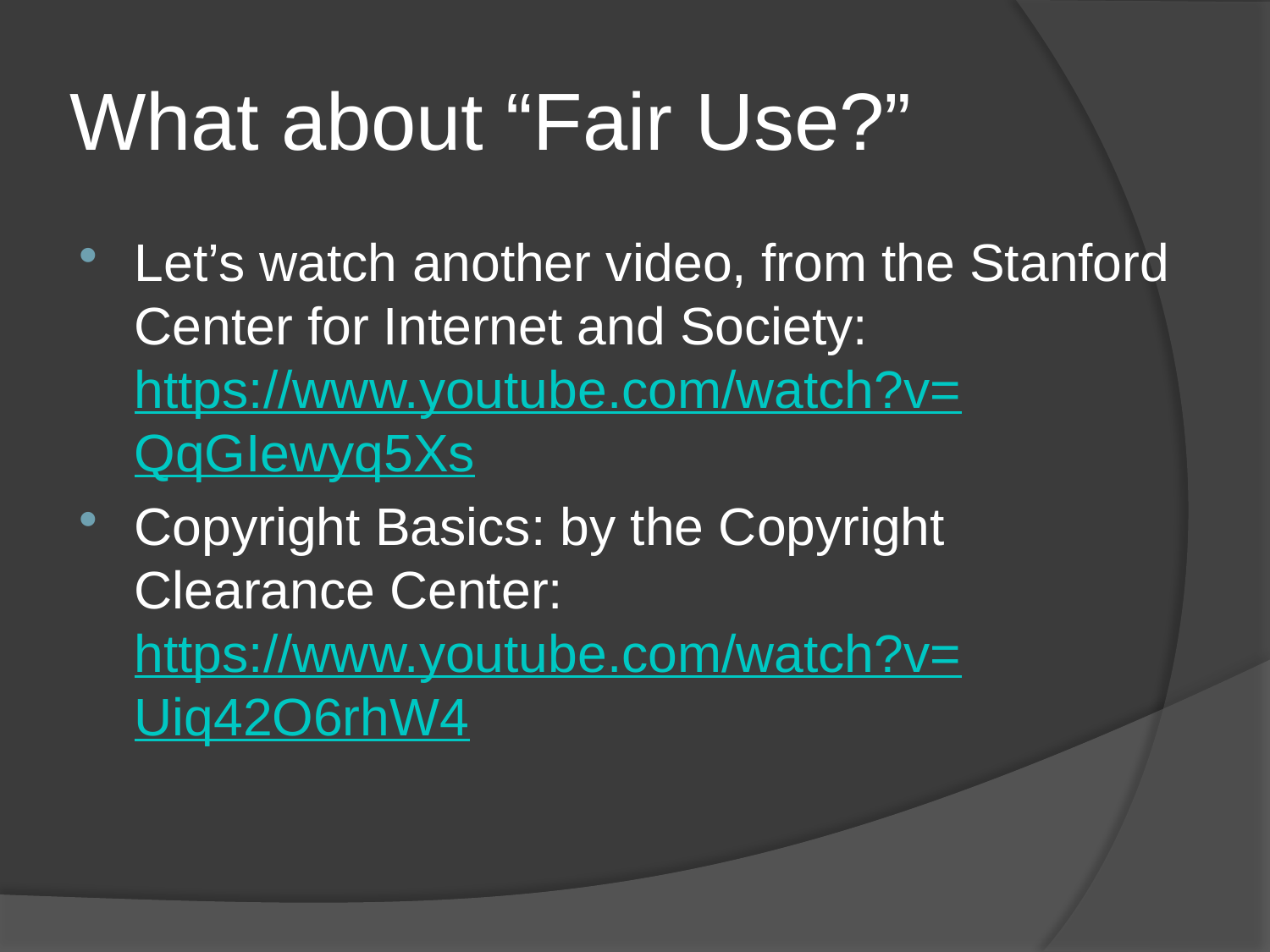

# What about “Fair Use?”
Let’s watch another video, from the Stanford Center for Internet and Society: https://www.youtube.com/watch?v=QqGIewyq5Xs
Copyright Basics: by the Copyright Clearance Center: https://www.youtube.com/watch?v=Uiq42O6rhW4